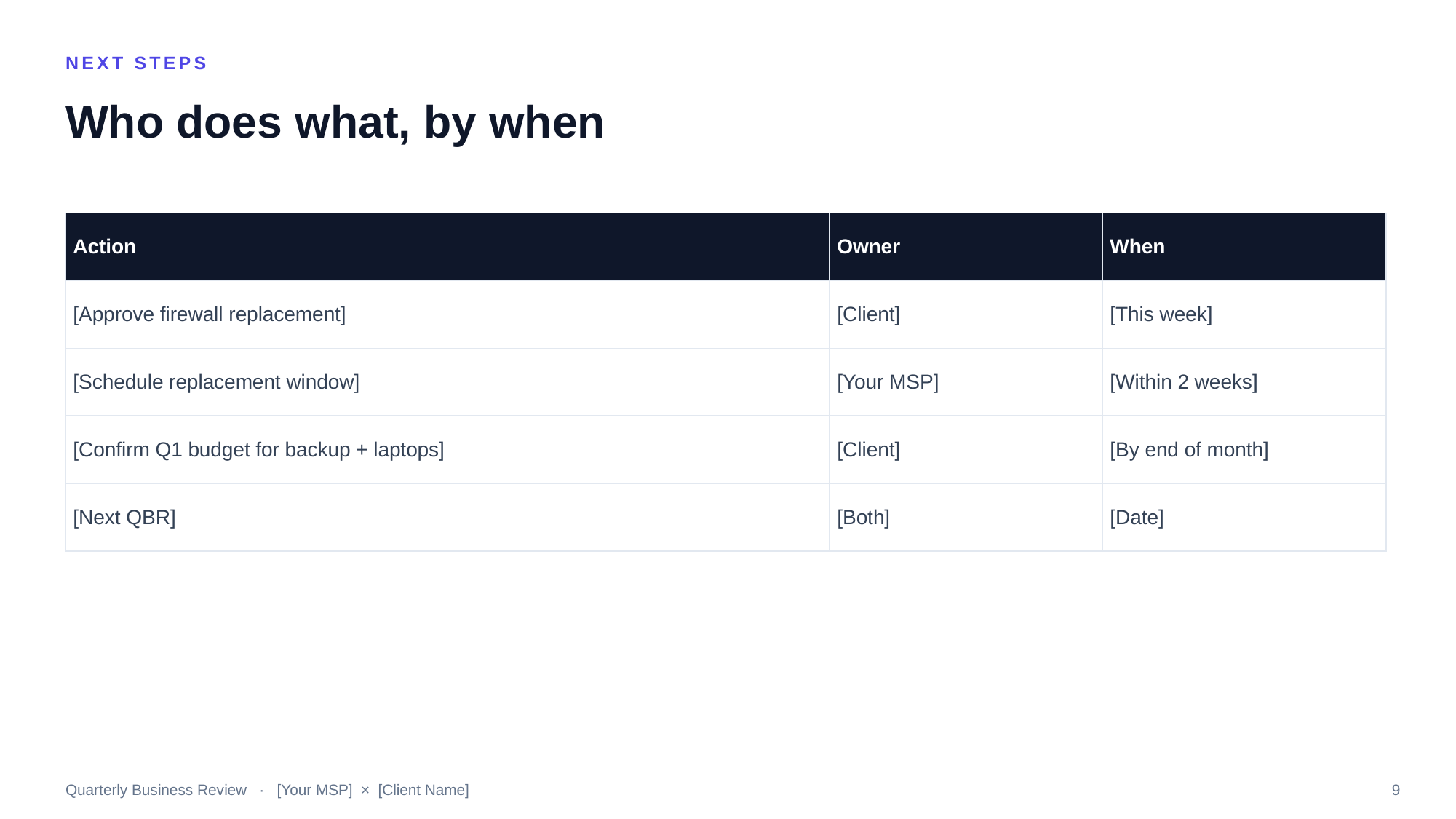

NEXT STEPS
Who does what, by when
| Action | Owner | When |
| --- | --- | --- |
| [Approve firewall replacement] | [Client] | [This week] |
| [Schedule replacement window] | [Your MSP] | [Within 2 weeks] |
| [Confirm Q1 budget for backup + laptops] | [Client] | [By end of month] |
| [Next QBR] | [Both] | [Date] |
Quarterly Business Review   ·   [Your MSP]  ×  [Client Name]
9